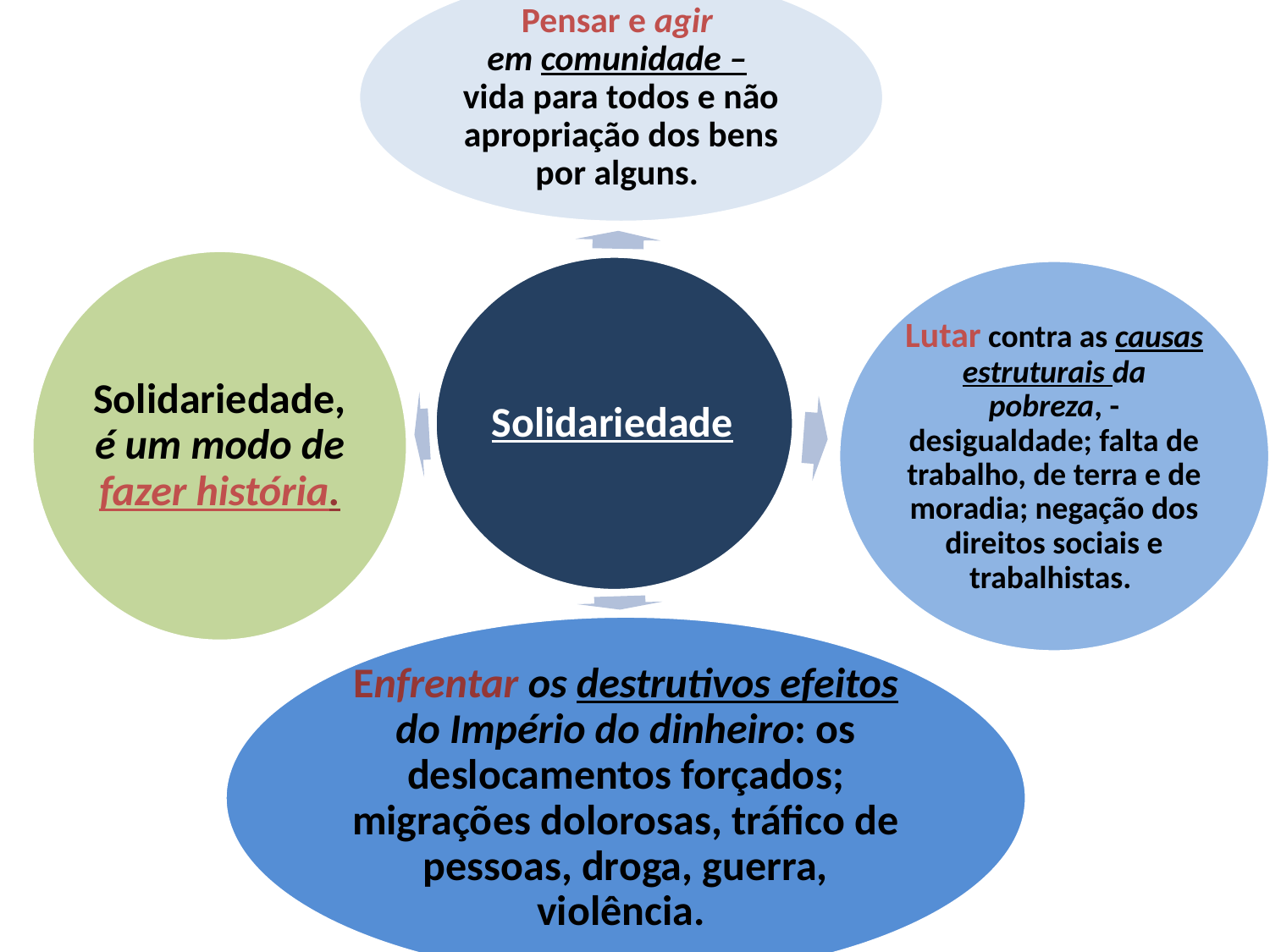

Solidariedade

Pensar e agir
em comunidade –
vida para todos e não apropriação dos bens por alguns.

Lutar contra as causas estruturais da pobreza, - desigualdade; falta de trabalho, de terra e de moradia; negação dos direitos sociais e trabalhistas.

Enfrentar os destrutivos efeitos do Império do dinheiro: os deslocamentos forçados; migrações dolorosas, tráfico de pessoas, droga, guerra, violência.

Solidariedade, é um modo de fazer história.